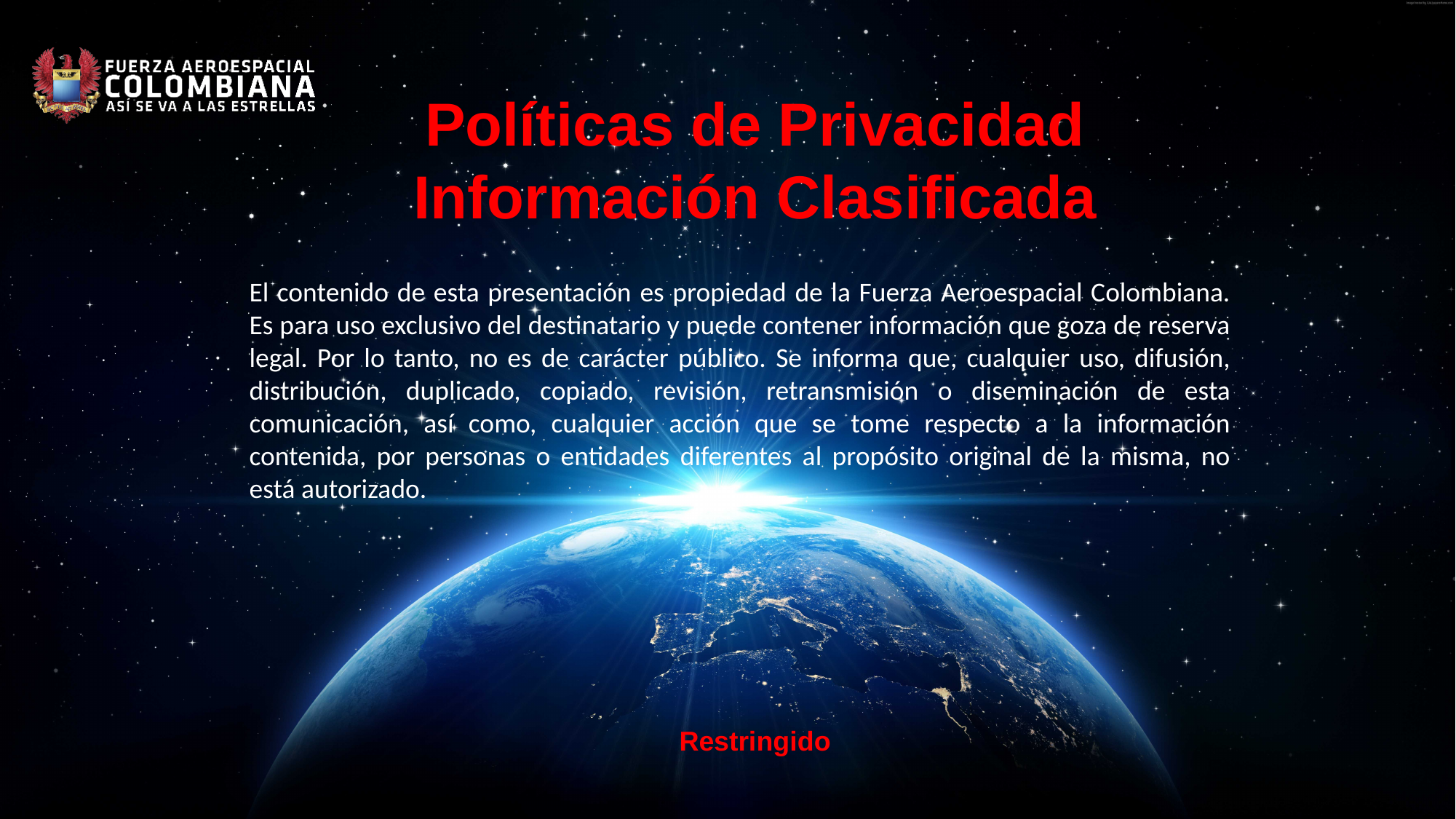

Políticas de Privacidad
Información Clasificada
El contenido de esta presentación es propiedad de la Fuerza Aeroespacial Colombiana. Es para uso exclusivo del destinatario y puede contener información que goza de reserva legal. Por lo tanto, no es de carácter público. Se informa que, cualquier uso, difusión, distribución, duplicado, copiado, revisión, retransmisión o diseminación de esta comunicación, así como, cualquier acción que se tome respecto a la información contenida, por personas o entidades diferentes al propósito original de la misma, no está autorizado.
Restringido